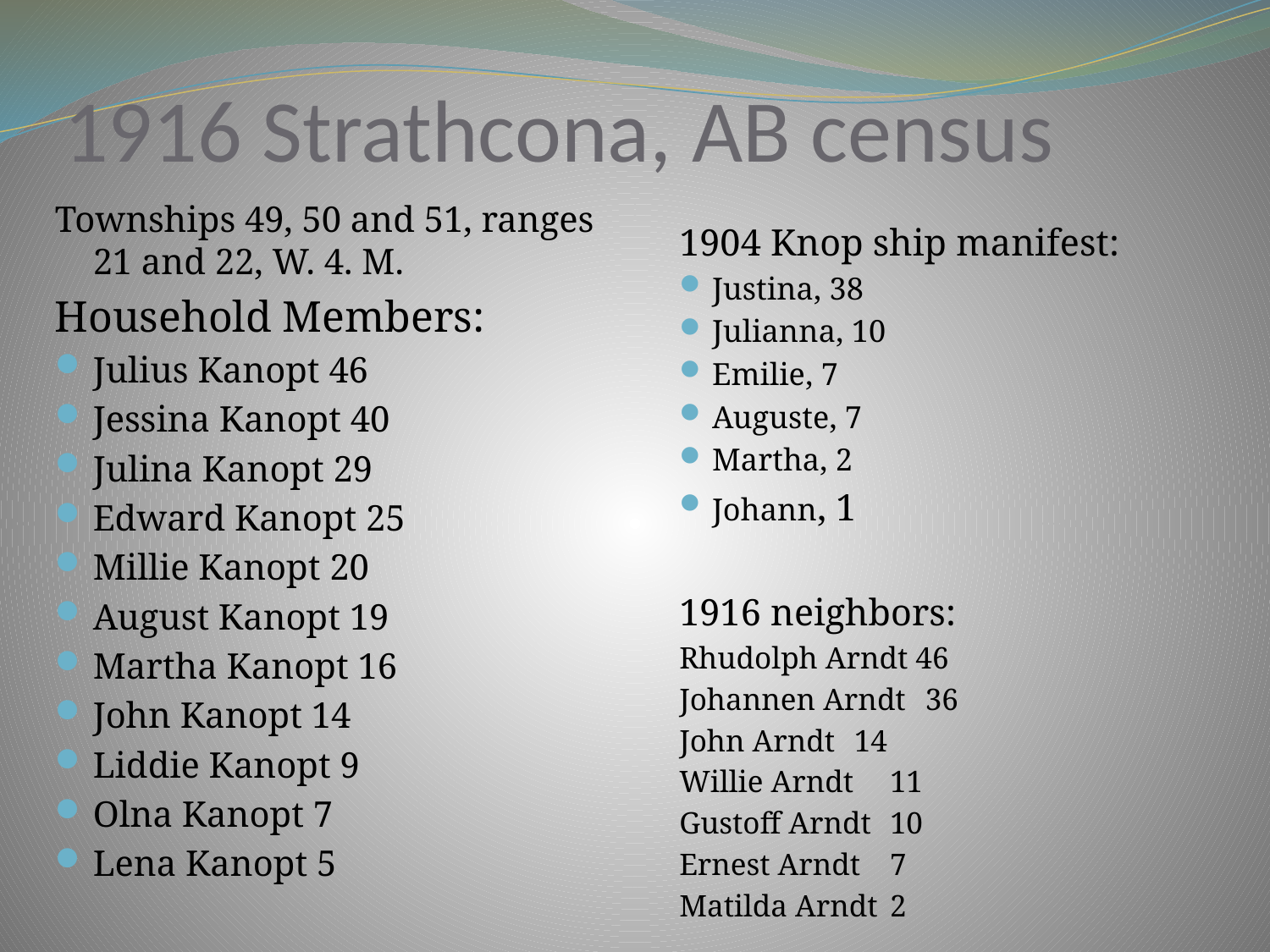

# 1916 Strathcona, AB census

1904 Knop ship manifest:
Justina, 38
Julianna, 10
Emilie, 7
Auguste, 7
Martha, 2
Johann, 1

1916 neighbors:
Rhudolph Arndt 46
Johannen Arndt 	36
John Arndt 	14
Willie Arndt 	11
Gustoff Arndt 	10
Ernest Arndt 	7
Matilda Arndt 	2
Townships 49, 50 and 51, ranges 21 and 22, W. 4. M.
Household Members:
Julius Kanopt 46
Jessina Kanopt 40
Julina Kanopt 29
Edward Kanopt 25
Millie Kanopt 20
August Kanopt 19
Martha Kanopt 16
John Kanopt 14
Liddie Kanopt 9
Olna Kanopt 7
Lena Kanopt 5